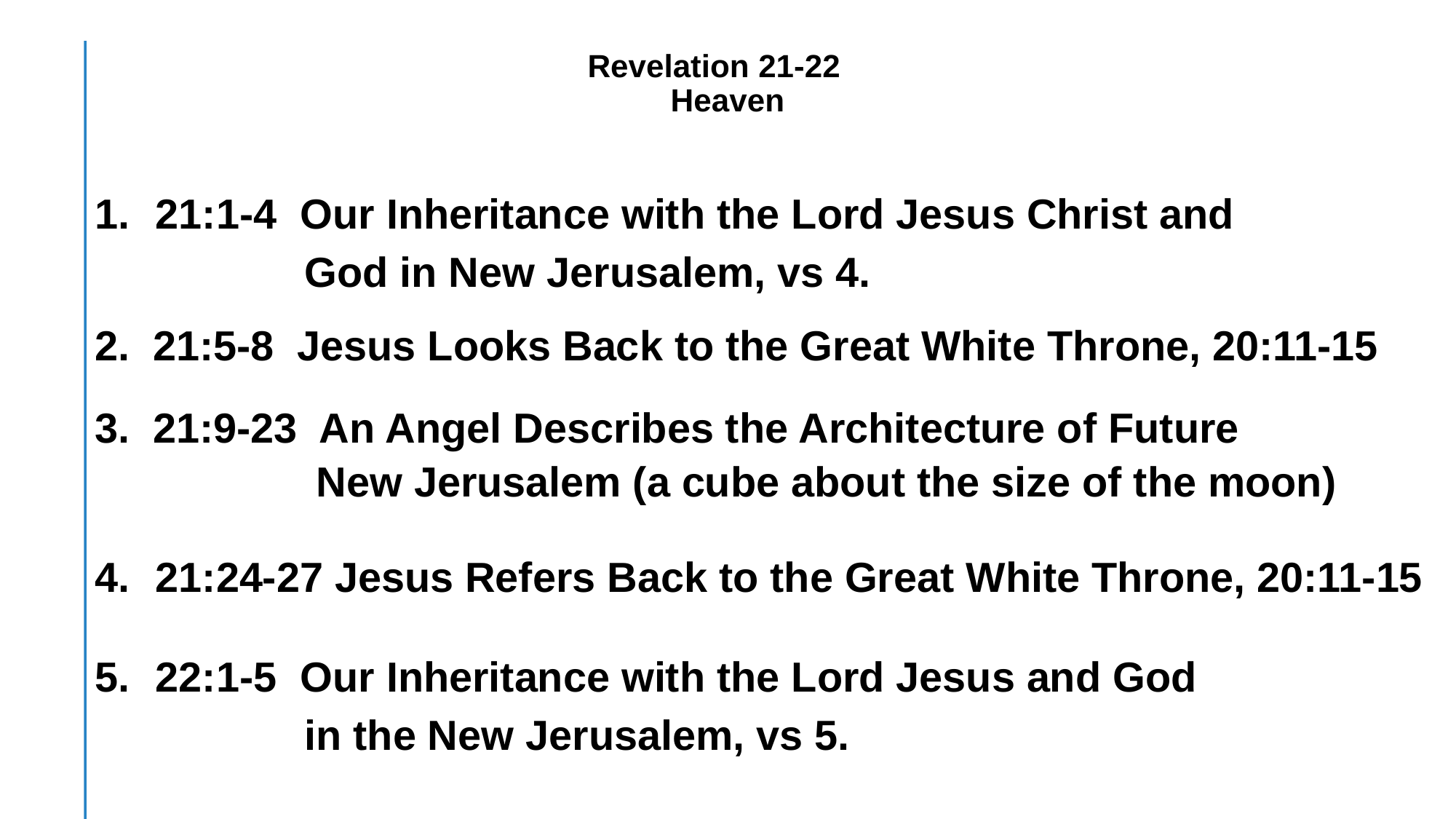

# Revelation 21-22 Heaven
21:1-4  Our Inheritance with the Lord Jesus Christ and
                  God in New Jerusalem, vs 4.

2.  21:5-8  Jesus Looks Back to the Great White Throne, 20:11-15

3.  21:9-23  An Angel Describes the Architecture of Future

                   New Jerusalem (a cube about the size of the moon)

21:24-27 Jesus Refers Back to the Great White Throne, 20:11-15

22:1-5  Our Inheritance with the Lord Jesus and God
                  in the New Jerusalem, vs 5.